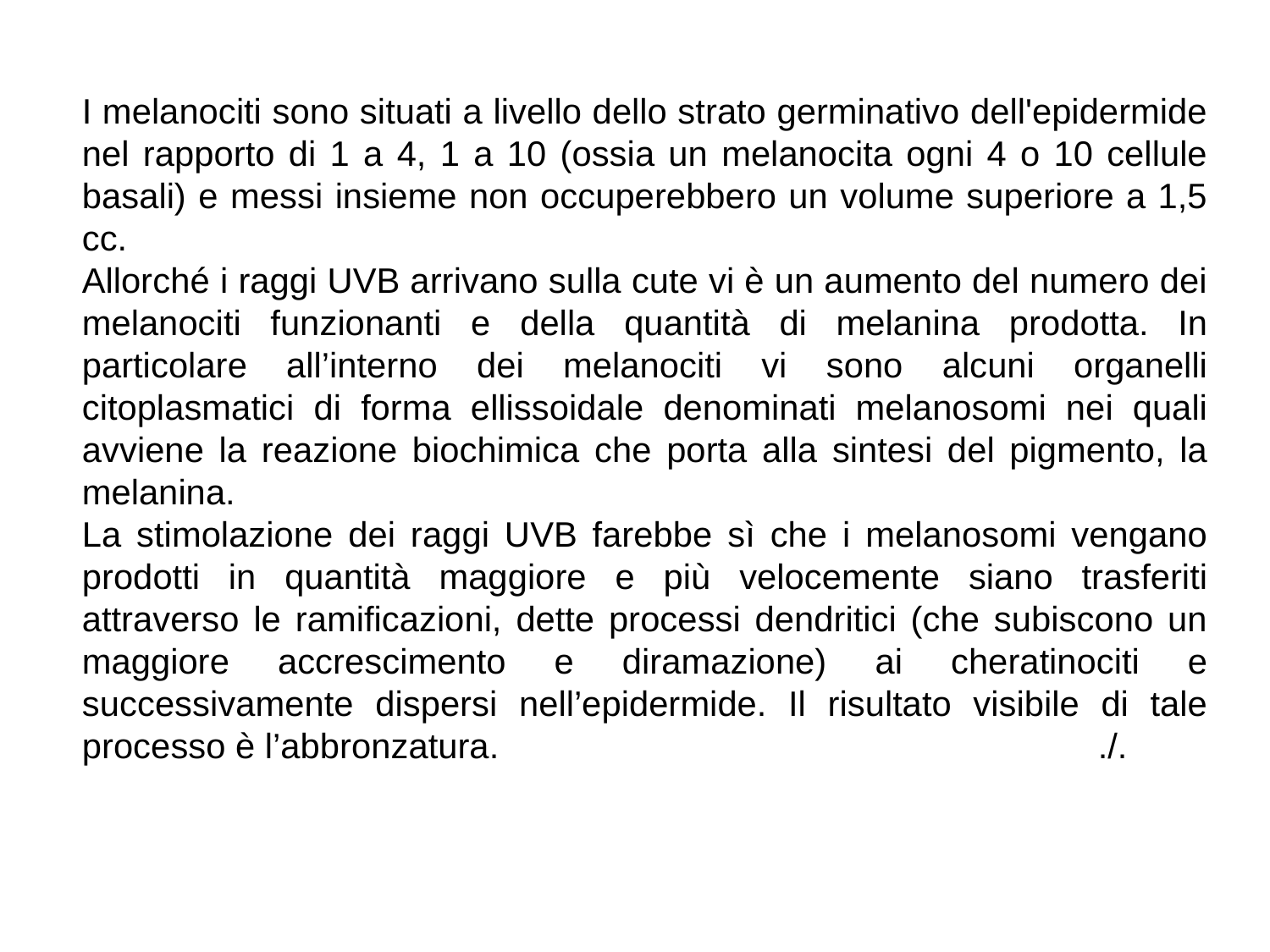

I melanociti sono situati a livello dello strato germinativo dell'epidermide nel rapporto di 1 a 4, 1 a 10 (ossia un melanocita ogni 4 o 10 cellule basali) e messi insieme non occuperebbero un volume superiore a 1,5 cc.
Allorché i raggi UVB arrivano sulla cute vi è un aumento del numero dei melanociti funzionanti e della quantità di melanina prodotta. In particolare all’interno dei melanociti vi sono alcuni organelli citoplasmatici di forma ellissoidale denominati melanosomi nei quali avviene la reazione biochimica che porta alla sintesi del pigmento, la melanina.
La stimolazione dei raggi UVB farebbe sì che i melanosomi vengano prodotti in quantità maggiore e più velocemente siano trasferiti attraverso le ramificazioni, dette processi dendritici (che subiscono un maggiore accrescimento e diramazione) ai cheratinociti e successivamente dispersi nell’epidermide. Il risultato visibile di tale processo è l’abbronzatura.					./.